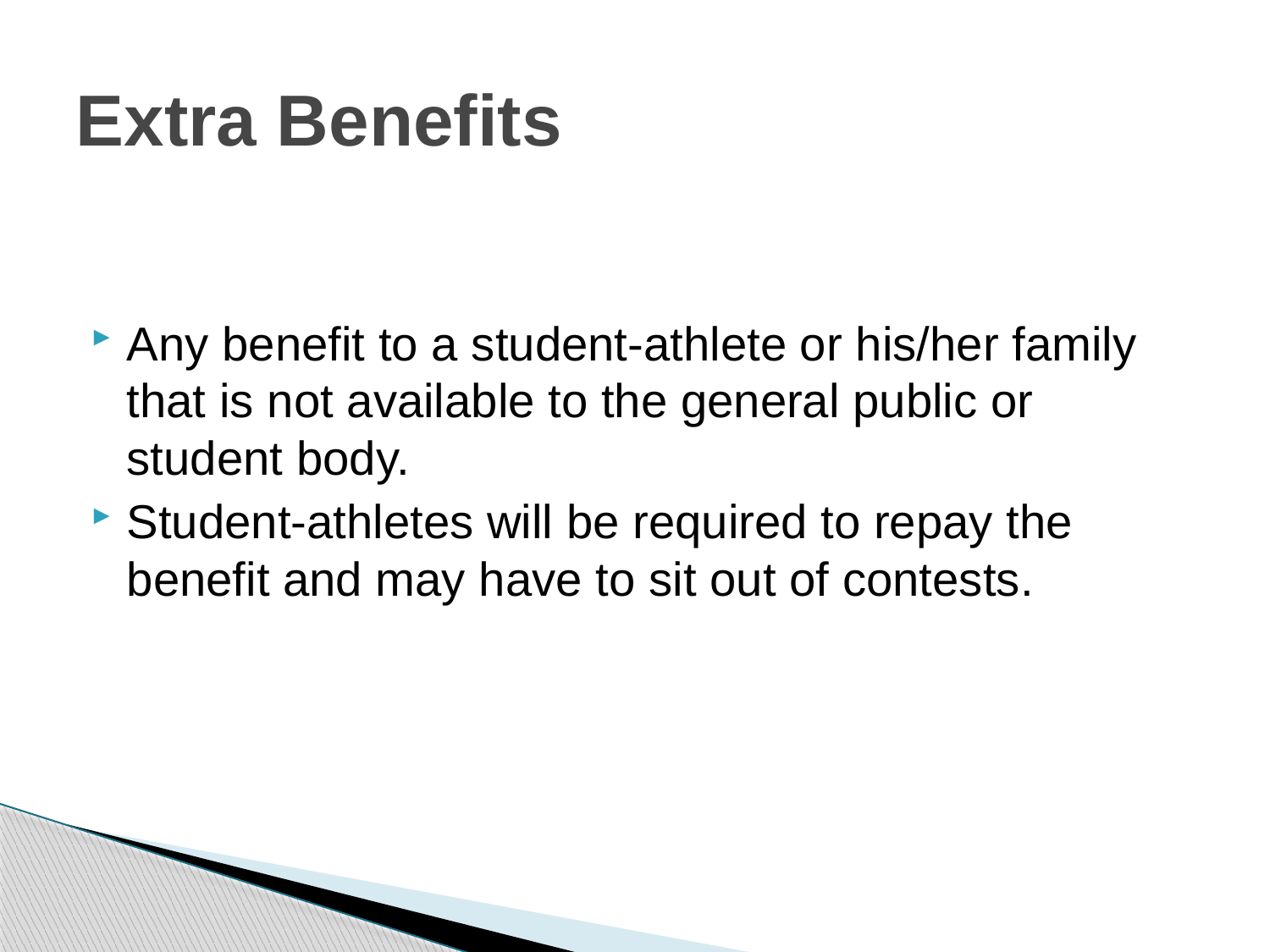

# Extra Benefits
Any benefit to a student-athlete or his/her family that is not available to the general public or student body.
Student-athletes will be required to repay the benefit and may have to sit out of contests.